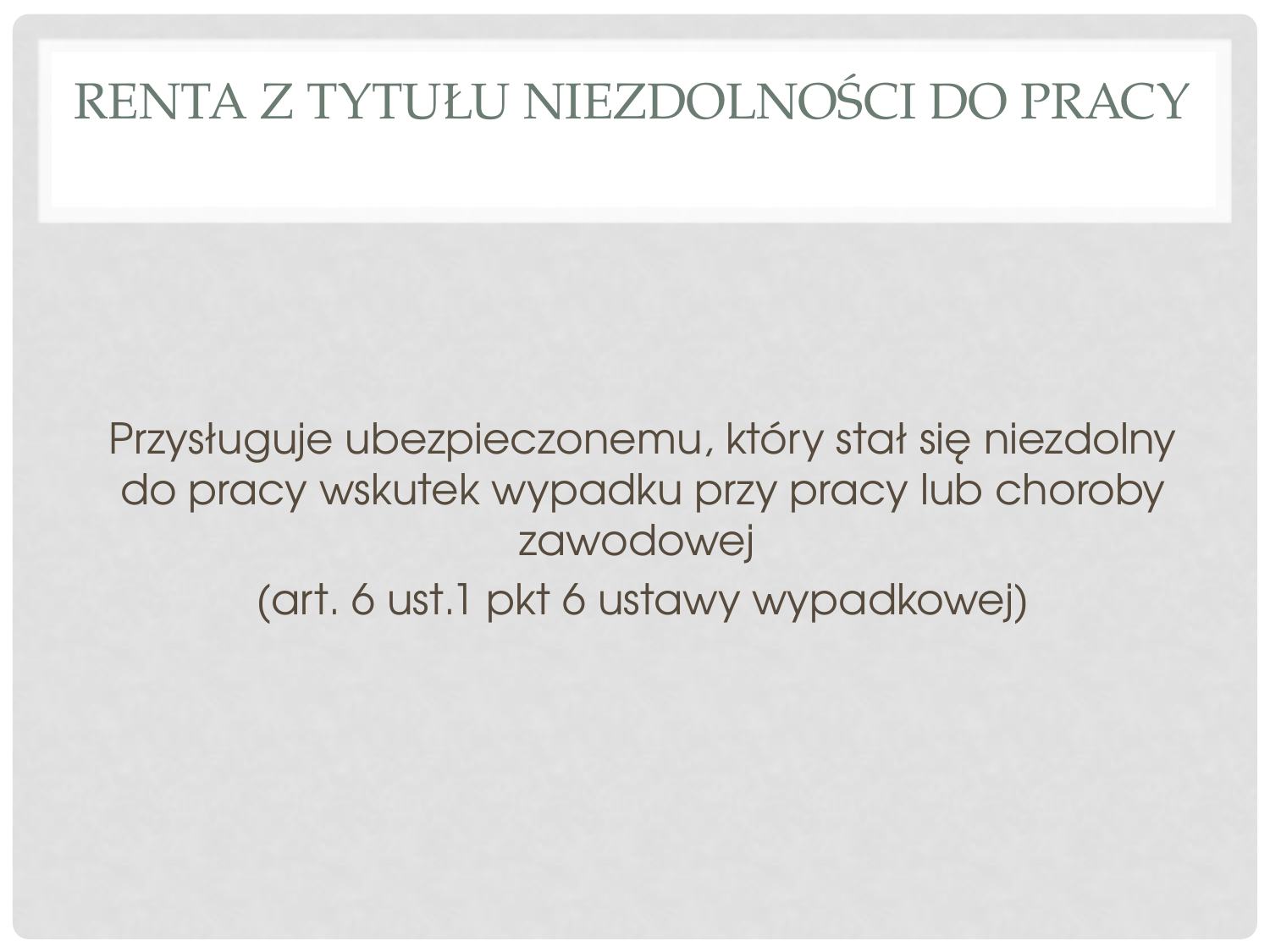

# Renta z tytułu niezdolności do pracy
Przysługuje ubezpieczonemu, który stał się niezdolny do pracy wskutek wypadku przy pracy lub choroby zawodowej
(art. 6 ust.1 pkt 6 ustawy wypadkowej)